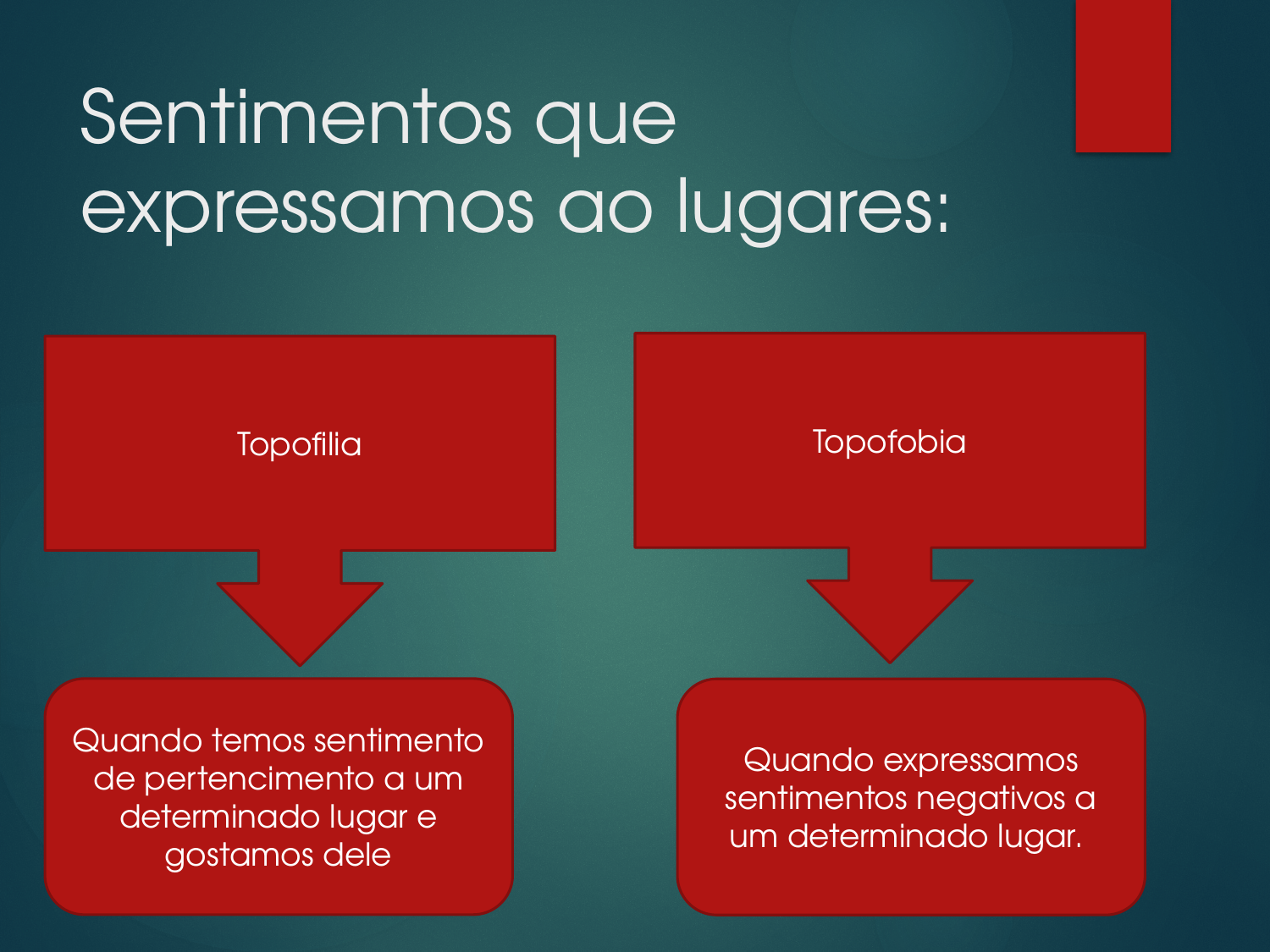

# Sentimentos que expressamos ao lugares:
Topofobia
Topofilia
Quando temos sentimento de pertencimento a um determinado lugar e gostamos dele
Quando expressamos sentimentos negativos a um determinado lugar.